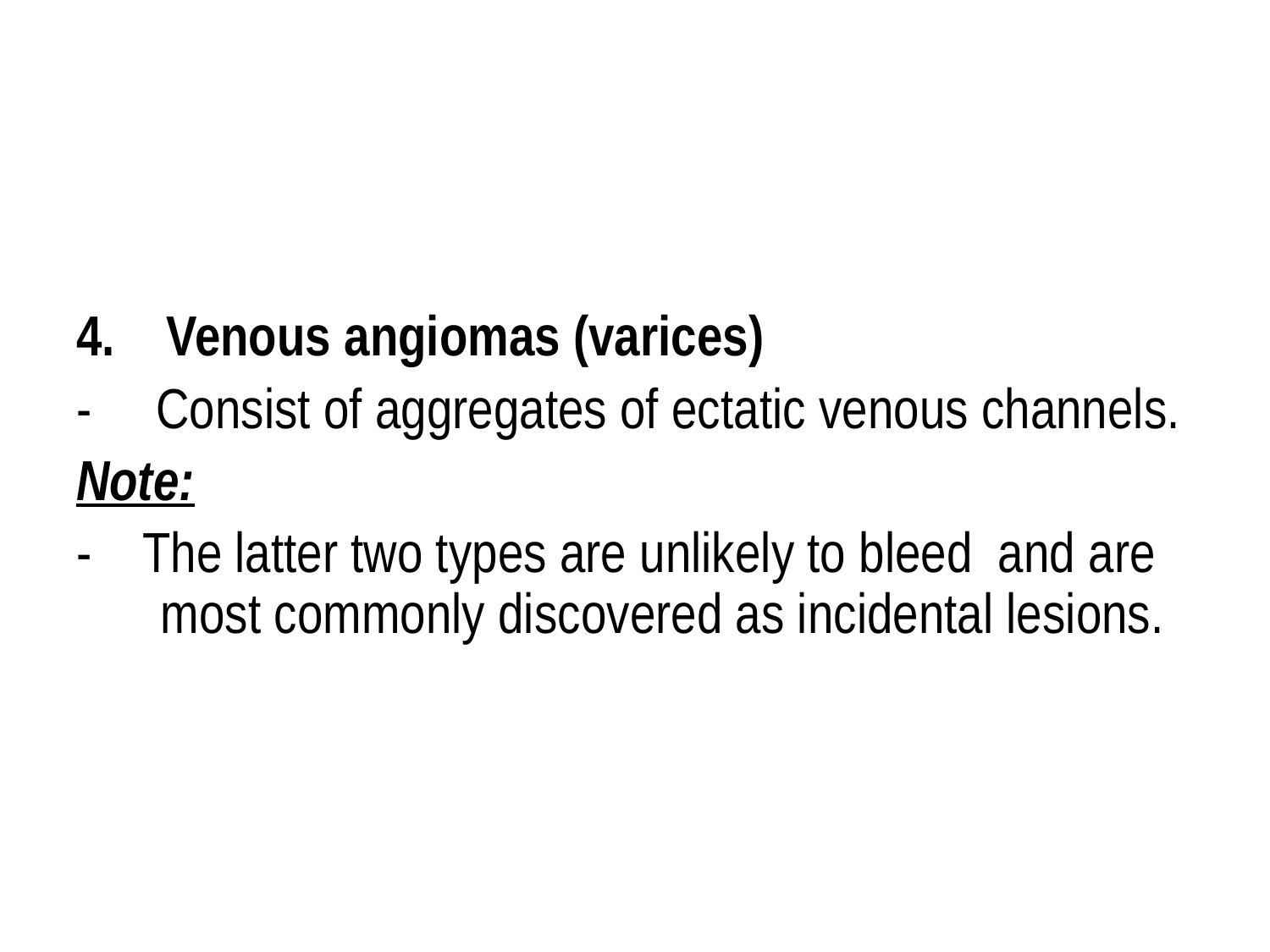

#

4.    Venous angiomas (varices)
-     Consist of aggregates of ectatic venous channels.
Note:
-    The latter two types are unlikely to bleed  and are most commonly discovered as incidental lesions.